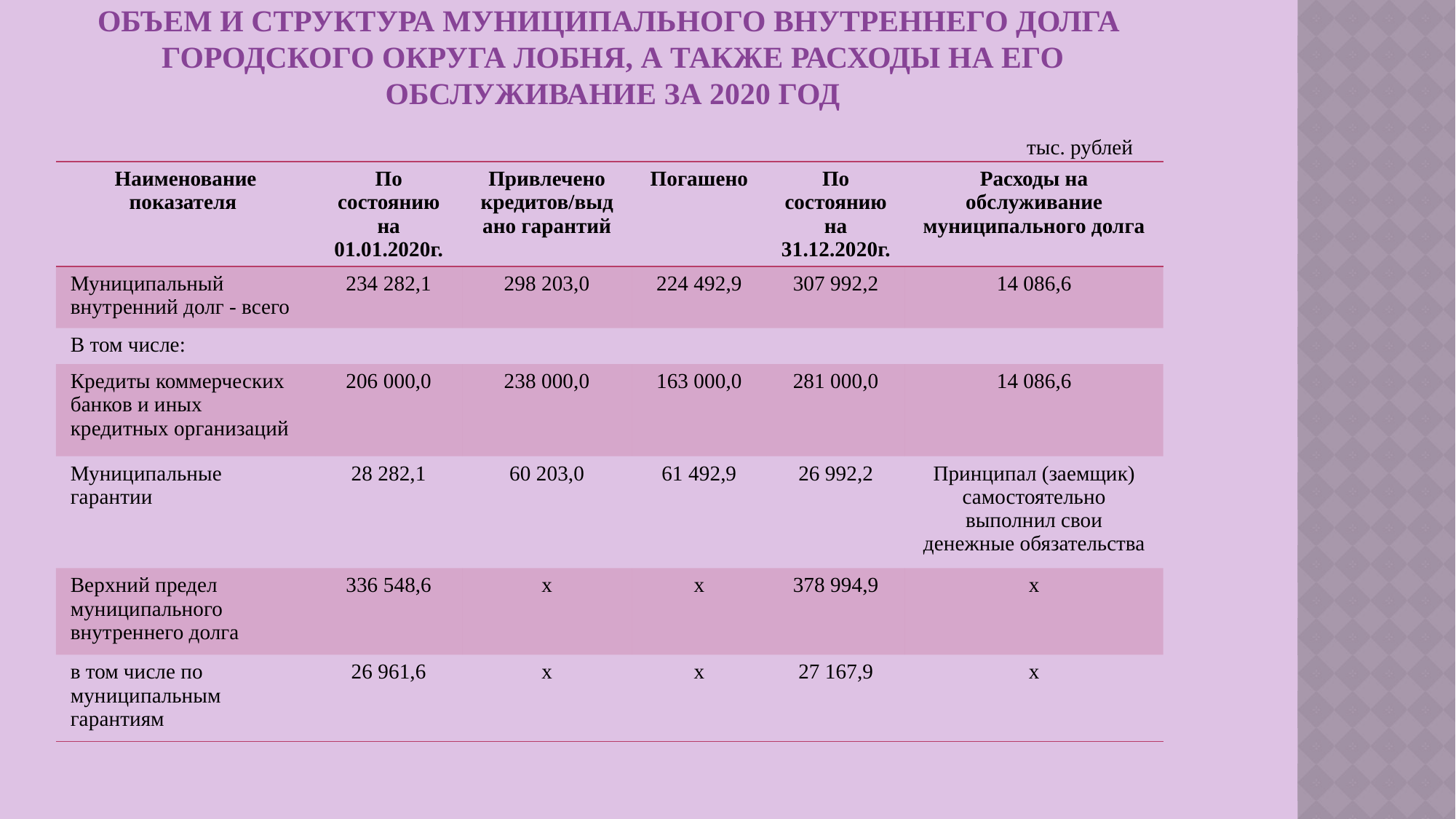

# Объем и структура муниципального внутреннего долга городского округа Лобня, а также расходы на его обслуживание за 2020 год
тыс. рублей
| Наименование показателя | По состоянию на 01.01.2020г. | Привлечено кредитов/выдано гарантий | Погашено | По состоянию на 31.12.2020г. | Расходы на обслуживание муниципального долга |
| --- | --- | --- | --- | --- | --- |
| Муниципальный внутренний долг - всего | 234 282,1 | 298 203,0 | 224 492,9 | 307 992,2 | 14 086,6 |
| В том числе: |  |  |  |  |  |
| Кредиты коммерческих банков и иных кредитных организаций | 206 000,0 | 238 000,0 | 163 000,0 | 281 000,0 | 14 086,6 |
| Муниципальные гарантии | 28 282,1 | 60 203,0 | 61 492,9 | 26 992,2 | Принципал (заемщик) самостоятельно выполнил свои денежные обязательства |
| Верхний предел муниципального внутреннего долга | 336 548,6 | х | х | 378 994,9 | х |
| в том числе по муниципальным гарантиям | 26 961,6 | х | х | 27 167,9 | х |